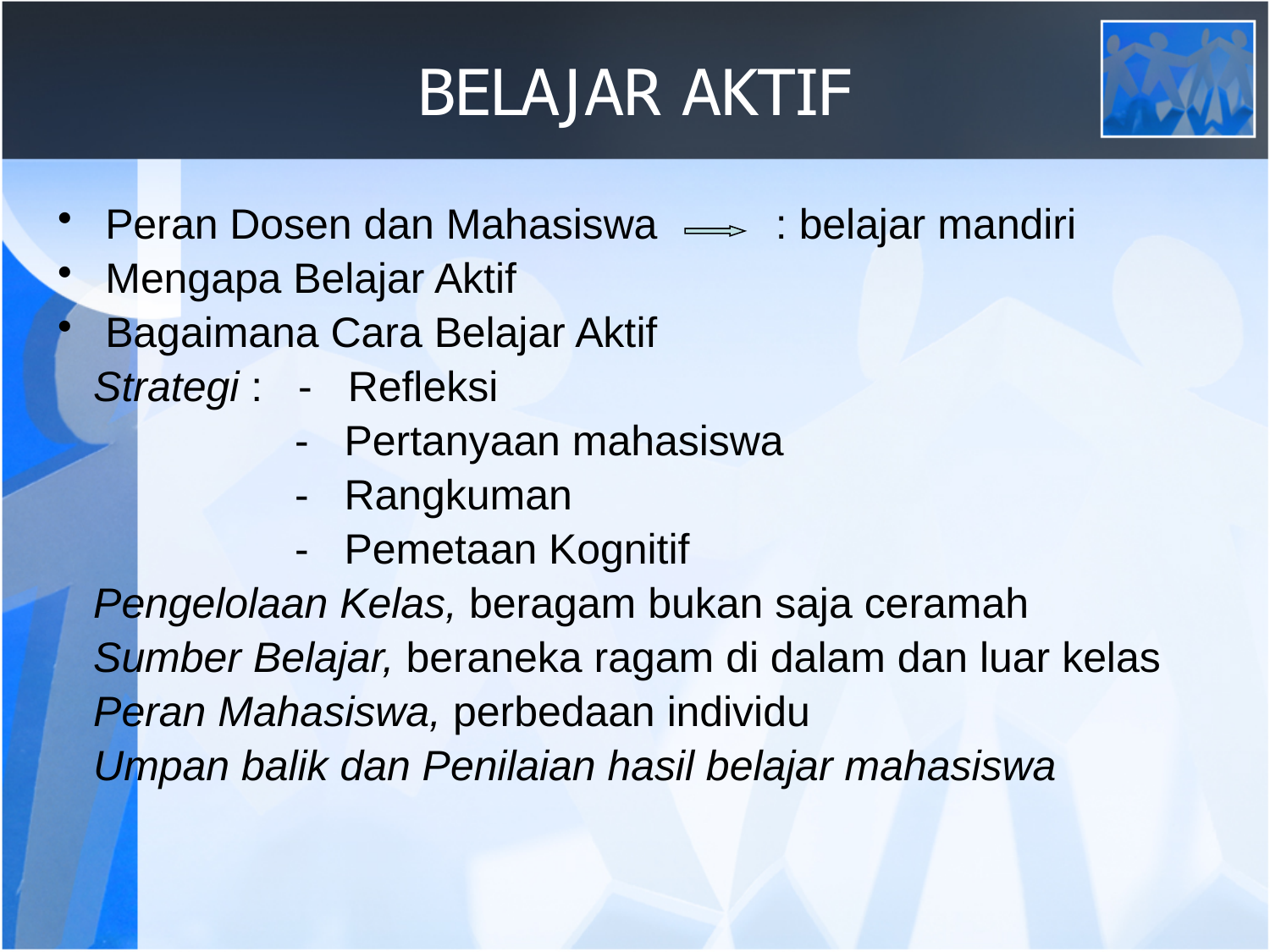

# BELAJAR AKTIF
Peran Dosen dan Mahasiswa          : belajar mandiri
Mengapa Belajar Aktif
Bagaimana Cara Belajar Aktif
   Strategi :   -   Refleksi
                    -   Pertanyaan mahasiswa
                    -   Rangkuman
                    -   Pemetaan Kognitif
   Pengelolaan Kelas, beragam bukan saja ceramah
   Sumber Belajar, beraneka ragam di dalam dan luar kelas
   Peran Mahasiswa, perbedaan individu
   Umpan balik dan Penilaian hasil belajar mahasiswa